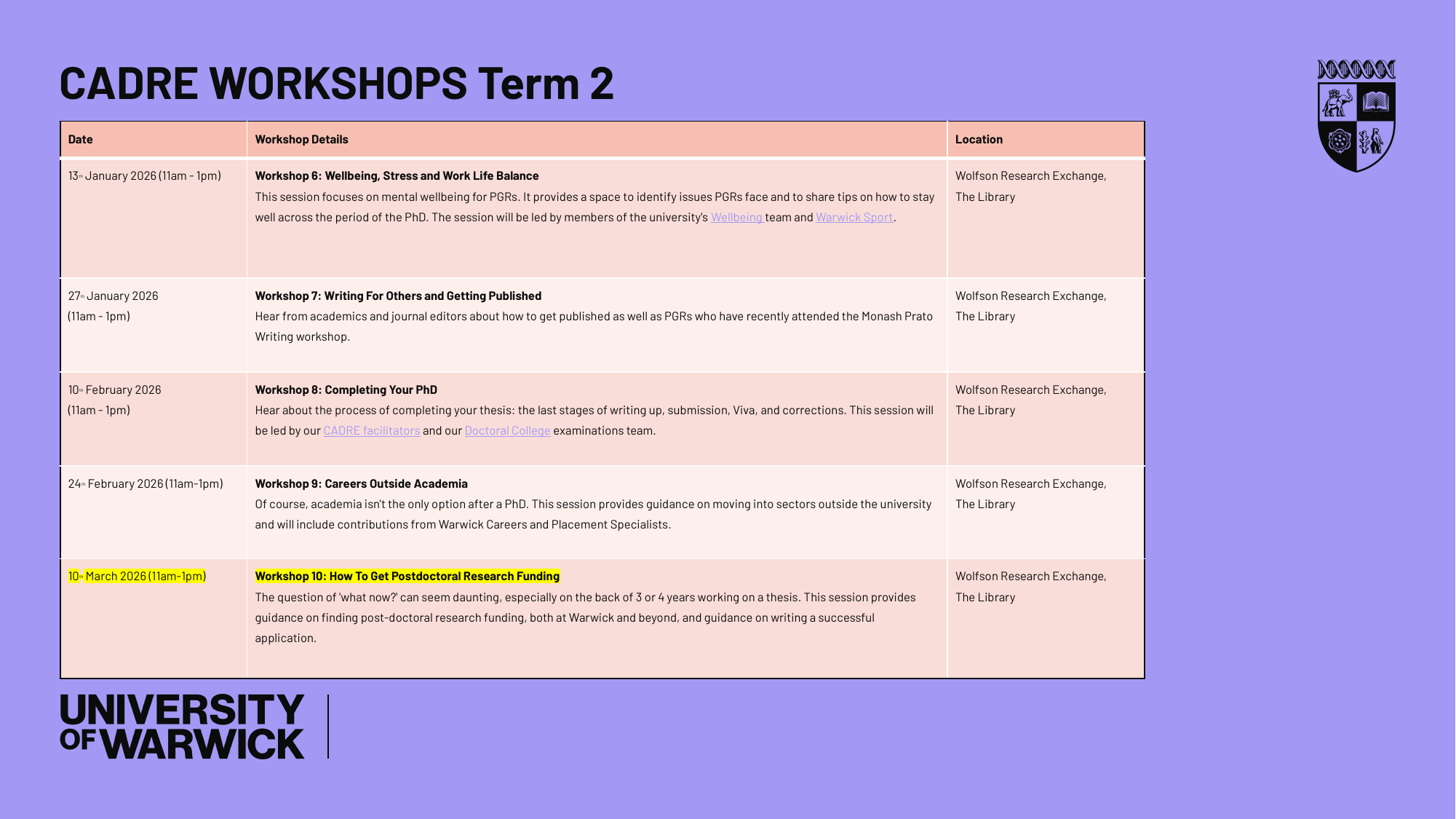

# CADRE WORKSHOPS Term 2
| Date | Workshop Details | Location |
| --- | --- | --- |
| 13th January 2026 (11am - 1pm) | Workshop 6: Wellbeing, Stress and Work Life Balance This session focuses on mental wellbeing for PGRs. It provides a space to identify issues PGRs face and to share tips on how to stay well across the period of the PhD. The session will be led by members of the university's Wellbeing team and Warwick Sport. | Wolfson Research Exchange, The Library |
| 27th January 2026 (11am - 1pm) | Workshop 7: Writing For Others and Getting Published Hear from academics and journal editors about how to get published as well as PGRs who have recently attended the Monash Prato Writing workshop. | Wolfson Research Exchange, The Library |
| 10th February 2026 (11am - 1pm) | Workshop 8: Completing Your PhD Hear about the process of completing your thesis: the last stages of writing up, submission, Viva, and corrections. This session will be led by our CADRE facilitators and our Doctoral College examinations team. | Wolfson Research Exchange, The Library |
| 24th February 2026 (11am-1pm) | Workshop 9: Careers Outside Academia Of course, academia isn't the only option after a PhD. This session provides guidance on moving into sectors outside the university and will include contributions from Warwick Careers and Placement Specialists. | Wolfson Research Exchange, The Library |
| 10th March 2026 (11am-1pm) | Workshop 10: How To Get Postdoctoral Research Funding The question of 'what now?' can seem daunting, especially on the back of 3 or 4 years working on a thesis. This session provides guidance on finding post-doctoral research funding, both at Warwick and beyond, and guidance on writing a successful application. | Wolfson Research Exchange, The Library |